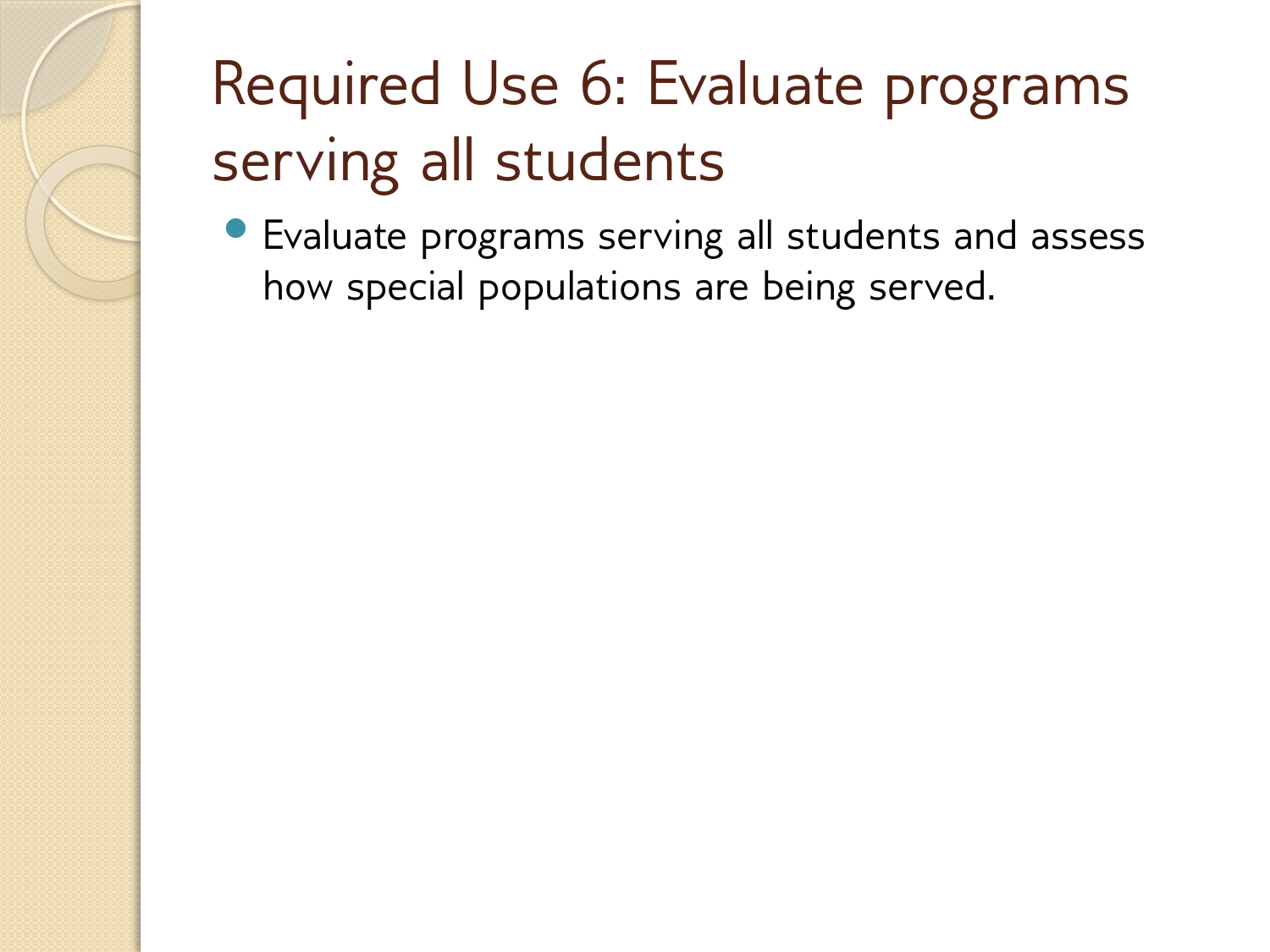

# Required Use 6: Evaluate programs serving all students
Evaluate programs serving all students and assess how special populations are being served.